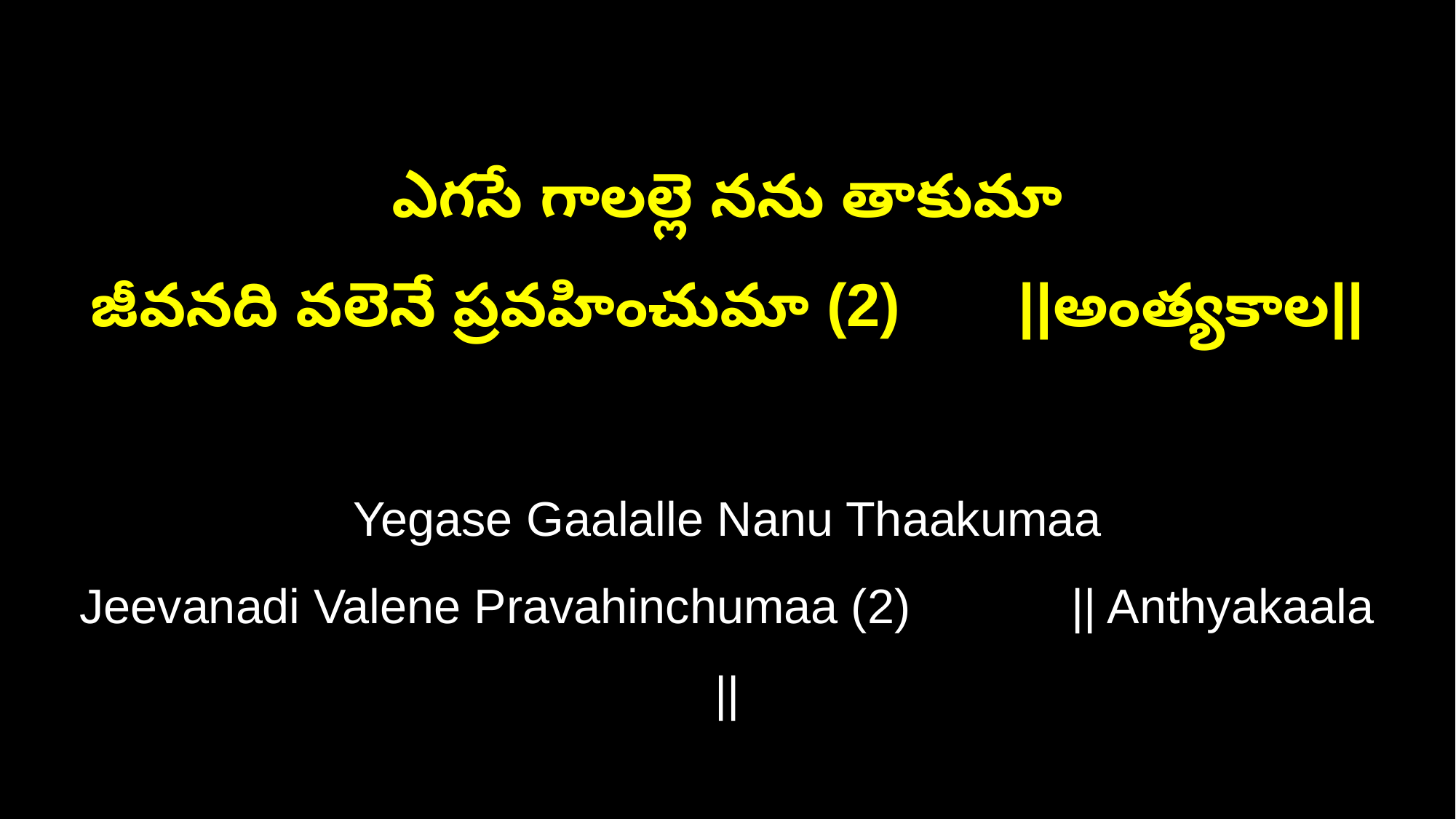

ఎగసే గాలల్లె నను తాకుమా
జీవనది వలెనే ప్రవహించుమా (2)       ||అంత్యకాల||
Yegase Gaalalle Nanu Thaakumaa
Jeevanadi Valene Pravahinchumaa (2)            || Anthyakaala ||